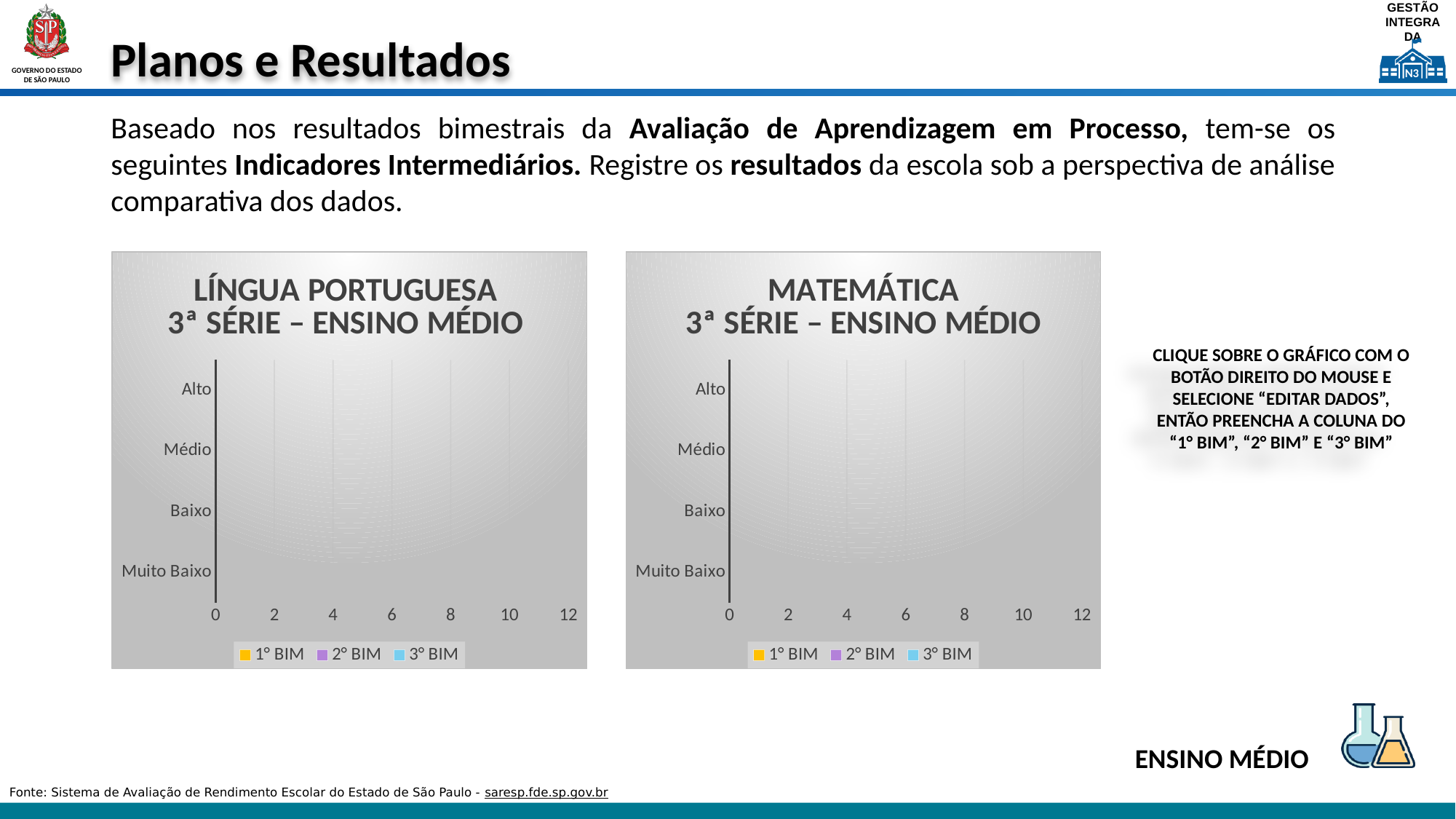

### Chart: LÍNGUA PORTUGUESA 3ª SÉRIE – ENSINO MÉDIO

| Category | 3° BIM | 2° BIM | 1° BIM |
|---|---|---|---|
| Muito Baixo | None | None | None |
| Baixo | None | None | None |
| Médio | None | None | None |
| Alto | None | None | None |

### Chart: MATEMÁTICA 3ª SÉRIE – ENSINO MÉDIO

| Category | 3° BIM | 2° BIM | 1° BIM |
|---|---|---|---|
| Muito Baixo | None | None | None |
| Baixo | None | None | None |
| Médio | None | None | None |
| Alto | None | None | None |